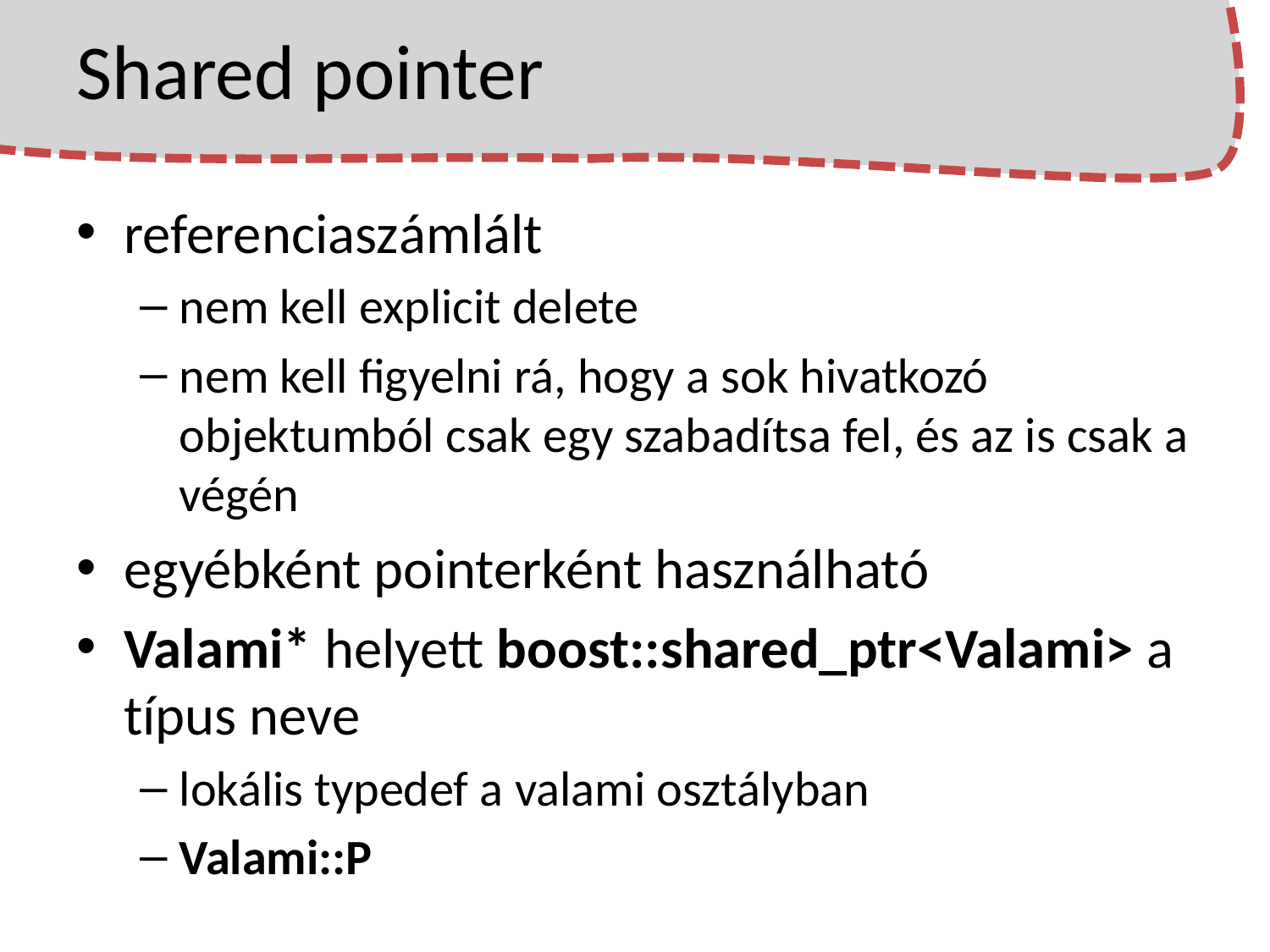

# Shared pointer
referenciaszámlált
nem kell explicit delete
nem kell figyelni rá, hogy a sok hivatkozó objektumból csak egy szabadítsa fel, és az is csak a végén
egyébként pointerként használható
Valami* helyett boost::shared_ptr<Valami> a típus neve
lokális typedef a valami osztályban
Valami::P